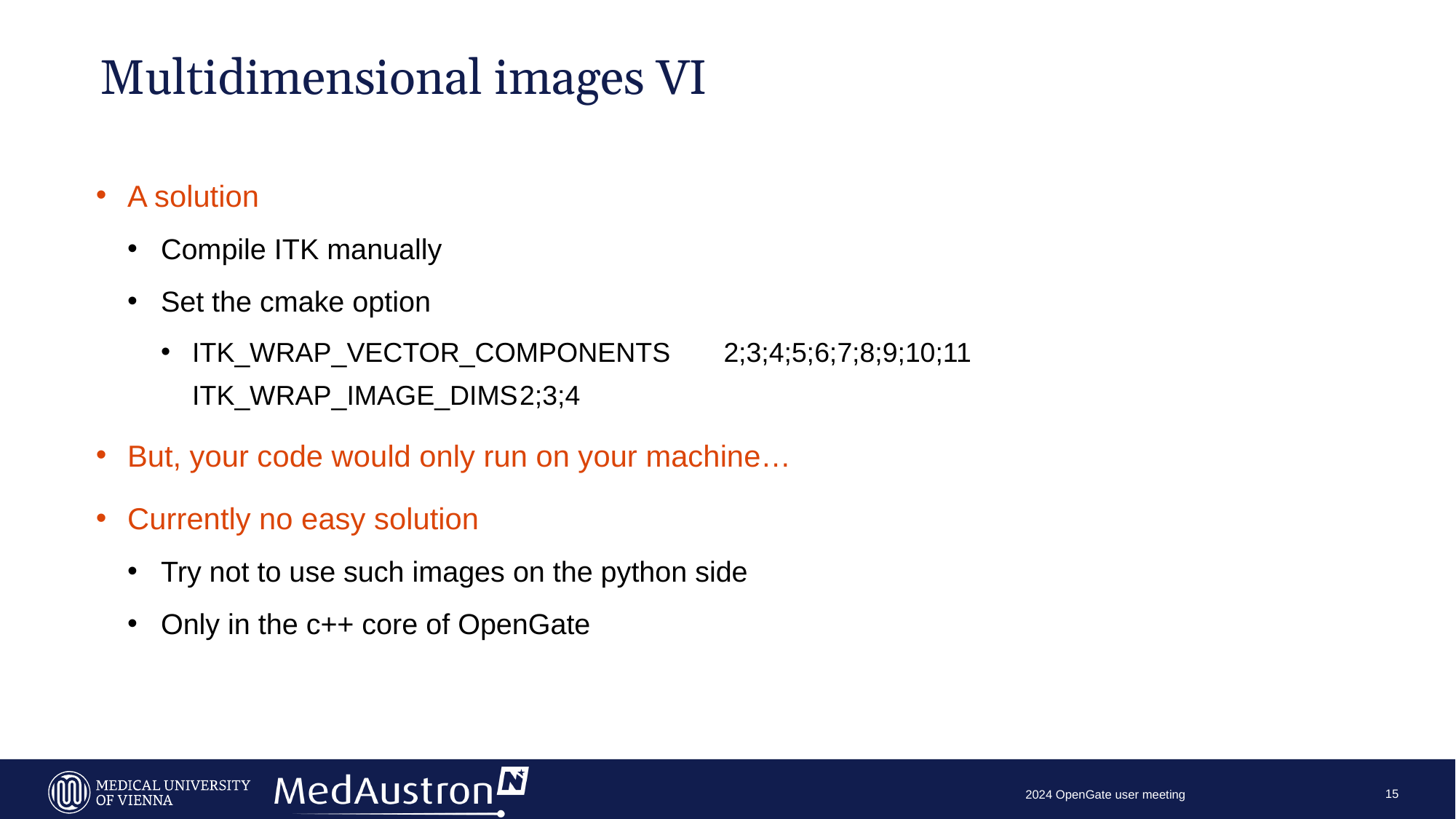

# Multidimensional images VI
A solution
Compile ITK manually
Set the cmake option
ITK_WRAP_VECTOR_COMPONENTS       2;3;4;5;6;7;8;9;10;11
ITK_WRAP_IMAGE_DIMS	2;3;4
But, your code would only run on your machine…
Currently no easy solution
Try not to use such images on the python side
Only in the c++ core of OpenGate
15
2024 OpenGate user meeting